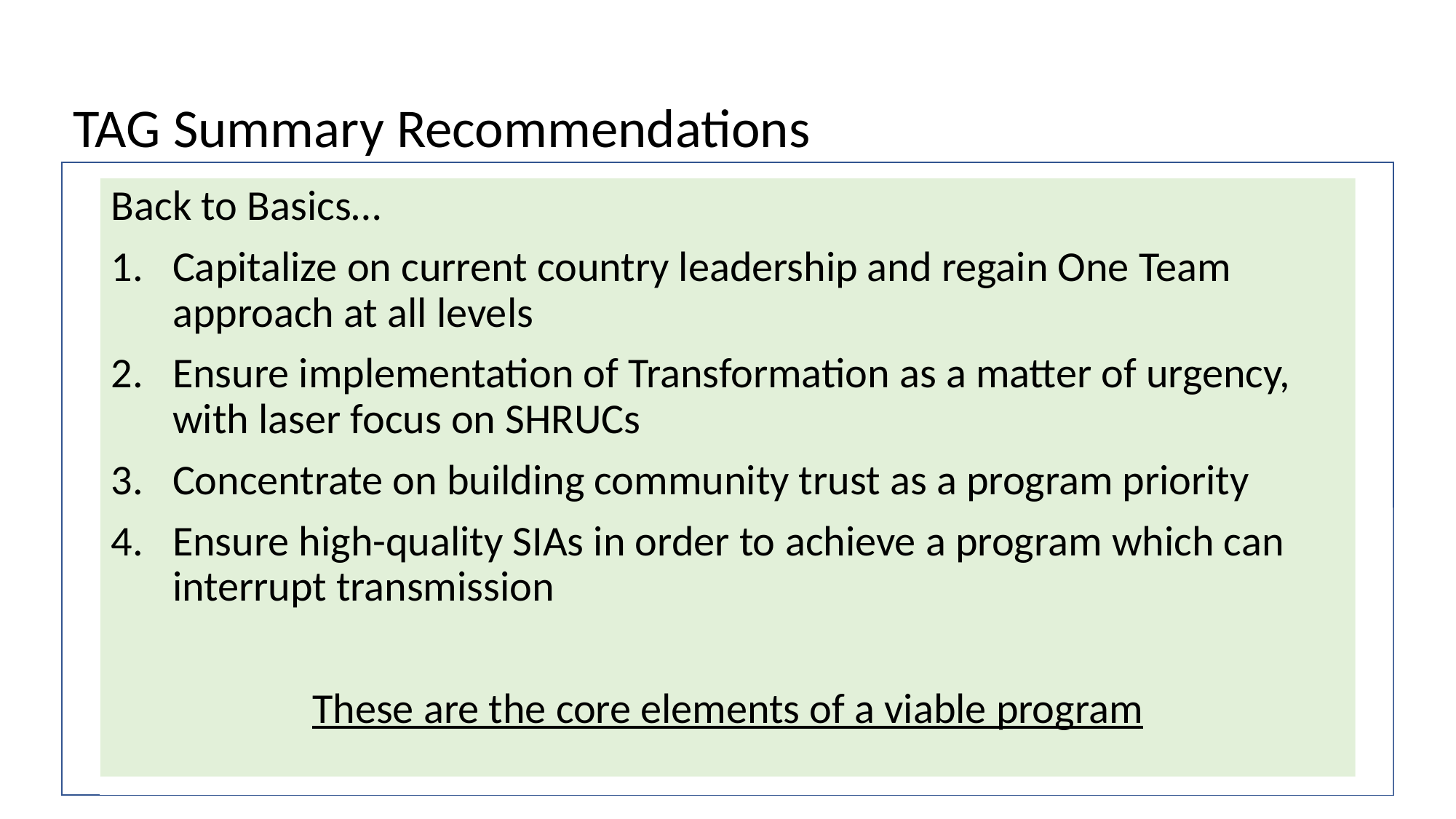

# TAG Summary Recommendations

Back to Basics…
Capitalize on current country leadership and regain One Team approach at all levels
Ensure implementation of Transformation as a matter of urgency, with laser focus on SHRUCs
Concentrate on building community trust as a program priority
Ensure high-quality SIAs in order to achieve a program which can interrupt transmission

These are the core elements of a viable program